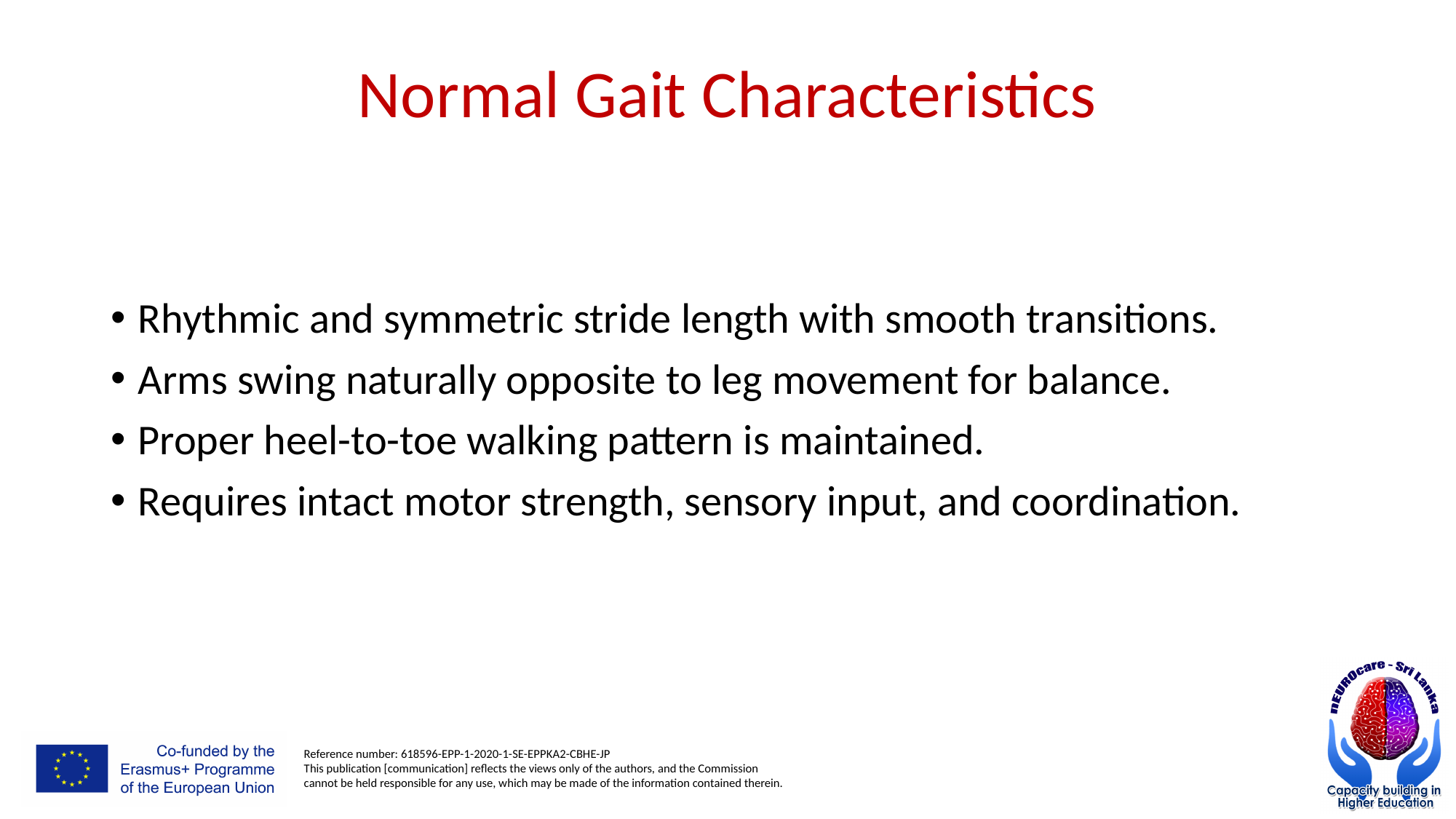

# Normal Gait Characteristics

Rhythmic and symmetric stride length with smooth transitions.
Arms swing naturally opposite to leg movement for balance.
Proper heel-to-toe walking pattern is maintained.
Requires intact motor strength, sensory input, and coordination.